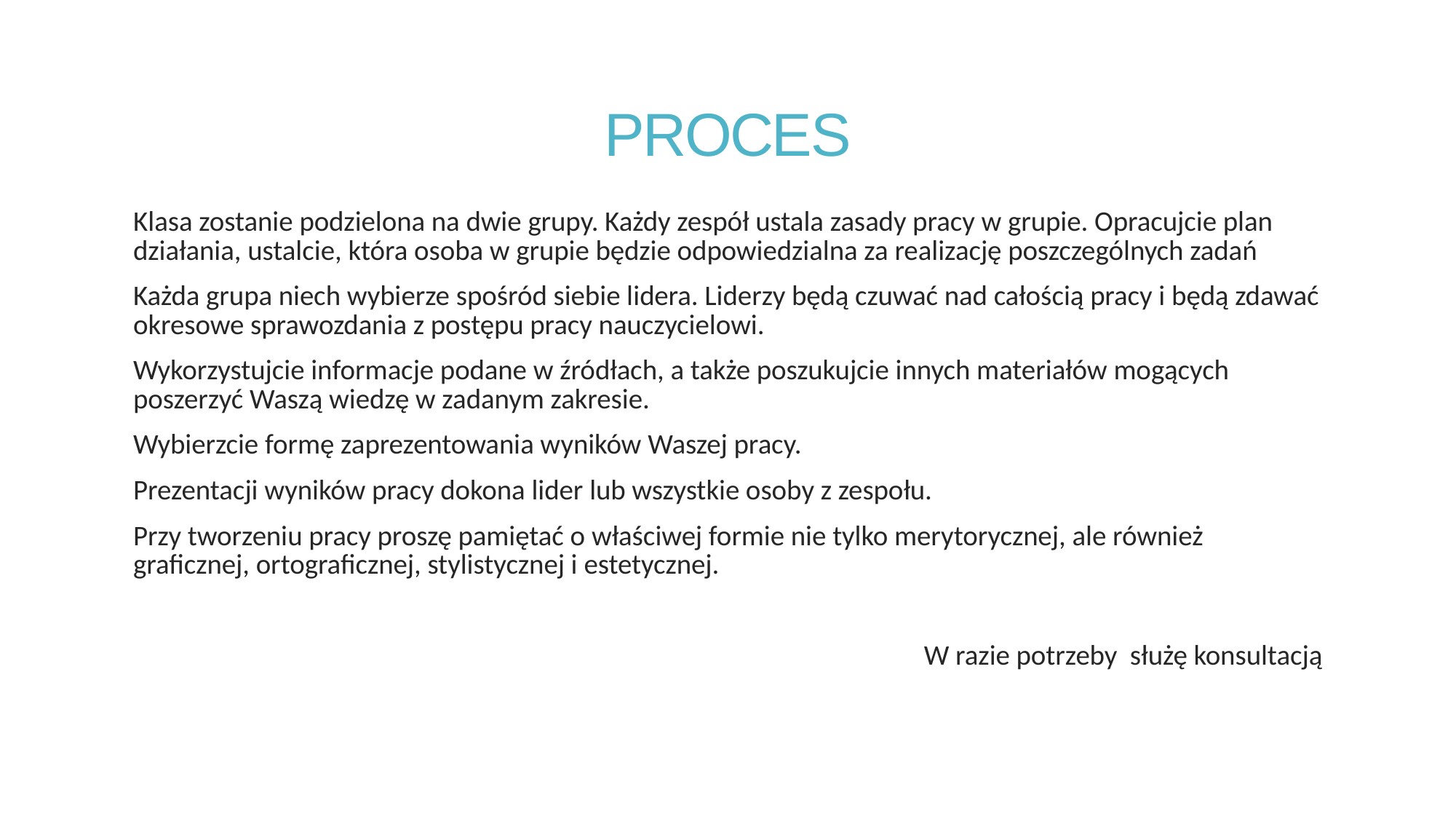

# PROCES
Klasa zostanie podzielona na dwie grupy. Każdy zespół ustala zasady pracy w grupie. Opracujcie plan działania, ustalcie, która osoba w grupie będzie odpowiedzialna za realizację poszczególnych zadań
Każda grupa niech wybierze spośród siebie lidera. Liderzy będą czuwać nad całością pracy i będą zdawać okresowe sprawozdania z postępu pracy nauczycielowi.
Wykorzystujcie informacje podane w źródłach, a także poszukujcie innych materiałów mogących  poszerzyć Waszą wiedzę w zadanym zakresie.
Wybierzcie formę zaprezentowania wyników Waszej pracy.
Prezentacji wyników pracy dokona lider lub wszystkie osoby z zespołu.
Przy tworzeniu pracy proszę pamiętać o właściwej formie nie tylko merytorycznej, ale również graficznej, ortograficznej, stylistycznej i estetycznej.

W razie potrzeby  służę konsultacją